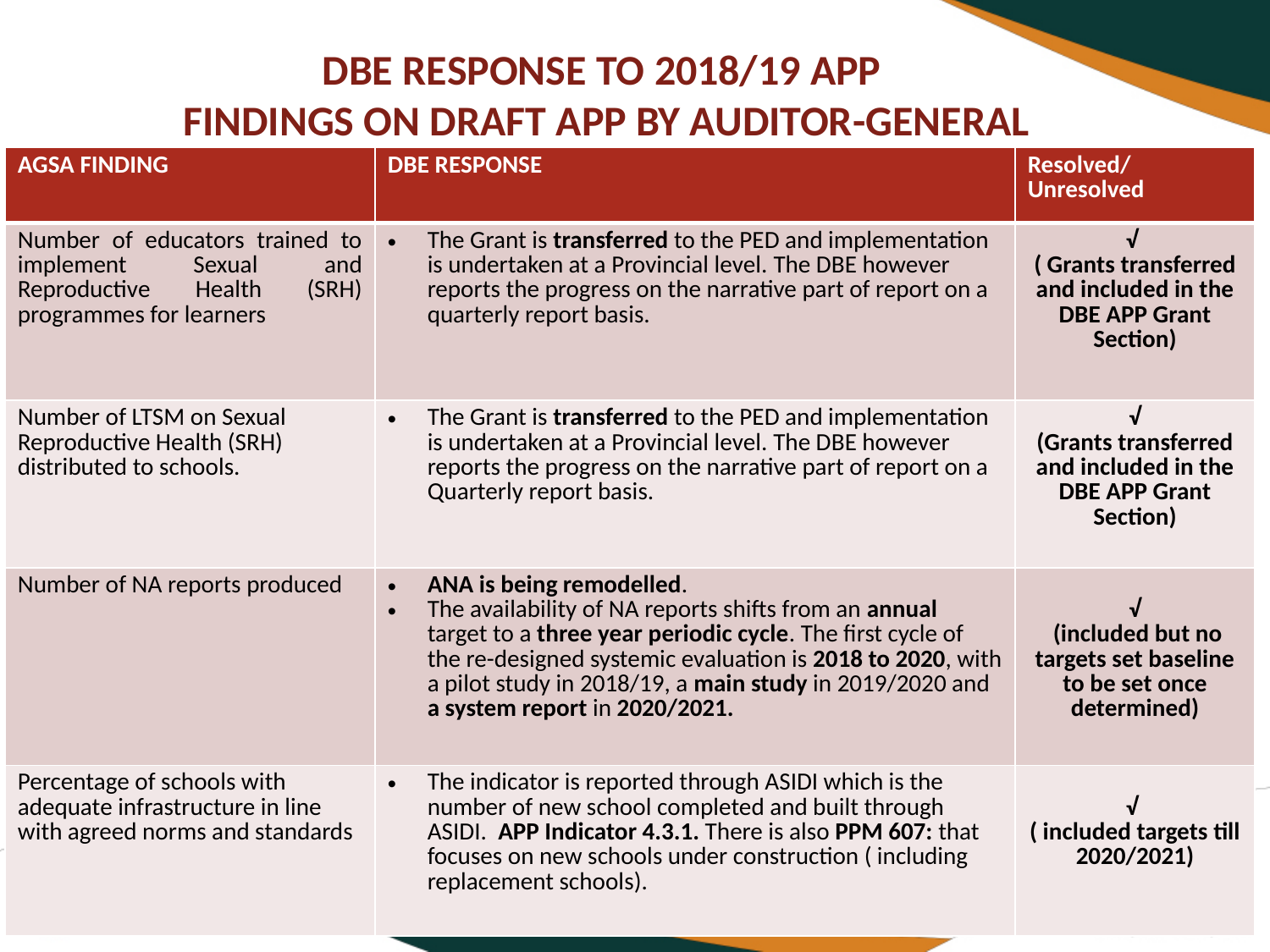

# DBE RESPONSE TO 2018/19 APP FINDINGS ON DRAFT APP BY AUDITOR-GENERAL
| AGSA FINDING | DBE RESPONSE | Resolved/ Unresolved |
| --- | --- | --- |
| Number of educators trained to implement Sexual and Reproductive Health (SRH) programmes for learners | The Grant is transferred to the PED and implementation is undertaken at a Provincial level. The DBE however reports the progress on the narrative part of report on a quarterly report basis. | √ ( Grants transferred and included in the DBE APP Grant Section) |
| Number of LTSM on Sexual Reproductive Health (SRH) distributed to schools. | The Grant is transferred to the PED and implementation is undertaken at a Provincial level. The DBE however reports the progress on the narrative part of report on a Quarterly report basis. | √ (Grants transferred and included in the DBE APP Grant Section) |
| Number of NA reports produced | ANA is being remodelled. The availability of NA reports shifts from an annual target to a three year periodic cycle. The first cycle of the re-designed systemic evaluation is 2018 to 2020, with a pilot study in 2018/19, a main study in 2019/2020 and a system report in 2020/2021. | √ (included but no targets set baseline to be set once determined) |
| Percentage of schools with adequate infrastructure in line with agreed norms and standards | The indicator is reported through ASIDI which is the number of new school completed and built through ASIDI. APP Indicator 4.3.1. There is also PPM 607: that focuses on new schools under construction ( including replacement schools). | √ ( included targets till 2020/2021) |
15